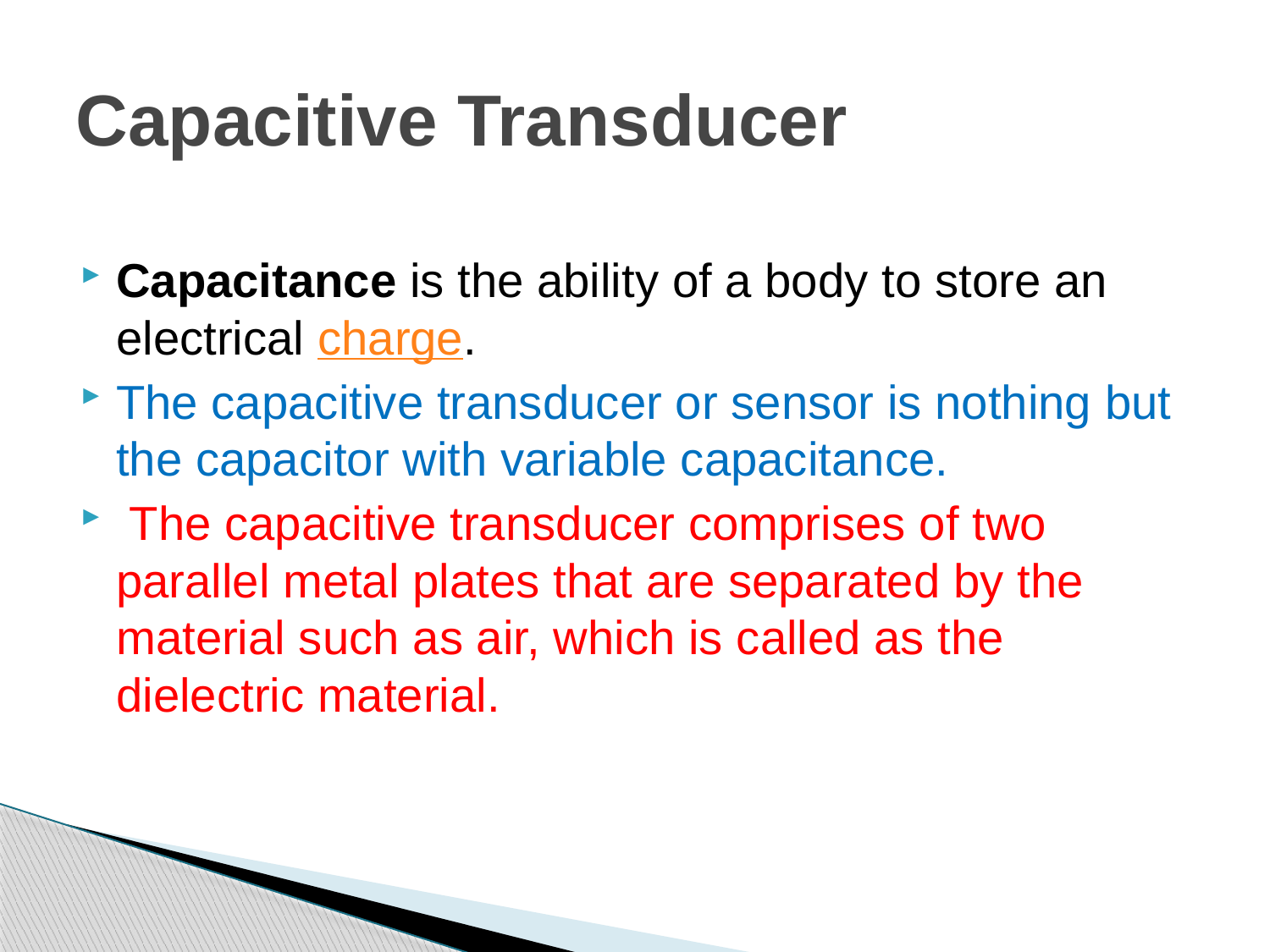

# Capacitive Transducer

Capacitance is the ability of a body to store an electrical charge.
The capacitive transducer or sensor is nothing but the capacitor with variable capacitance.
 The capacitive transducer comprises of two parallel metal plates that are separated by the material such as air, which is called as the dielectric material.